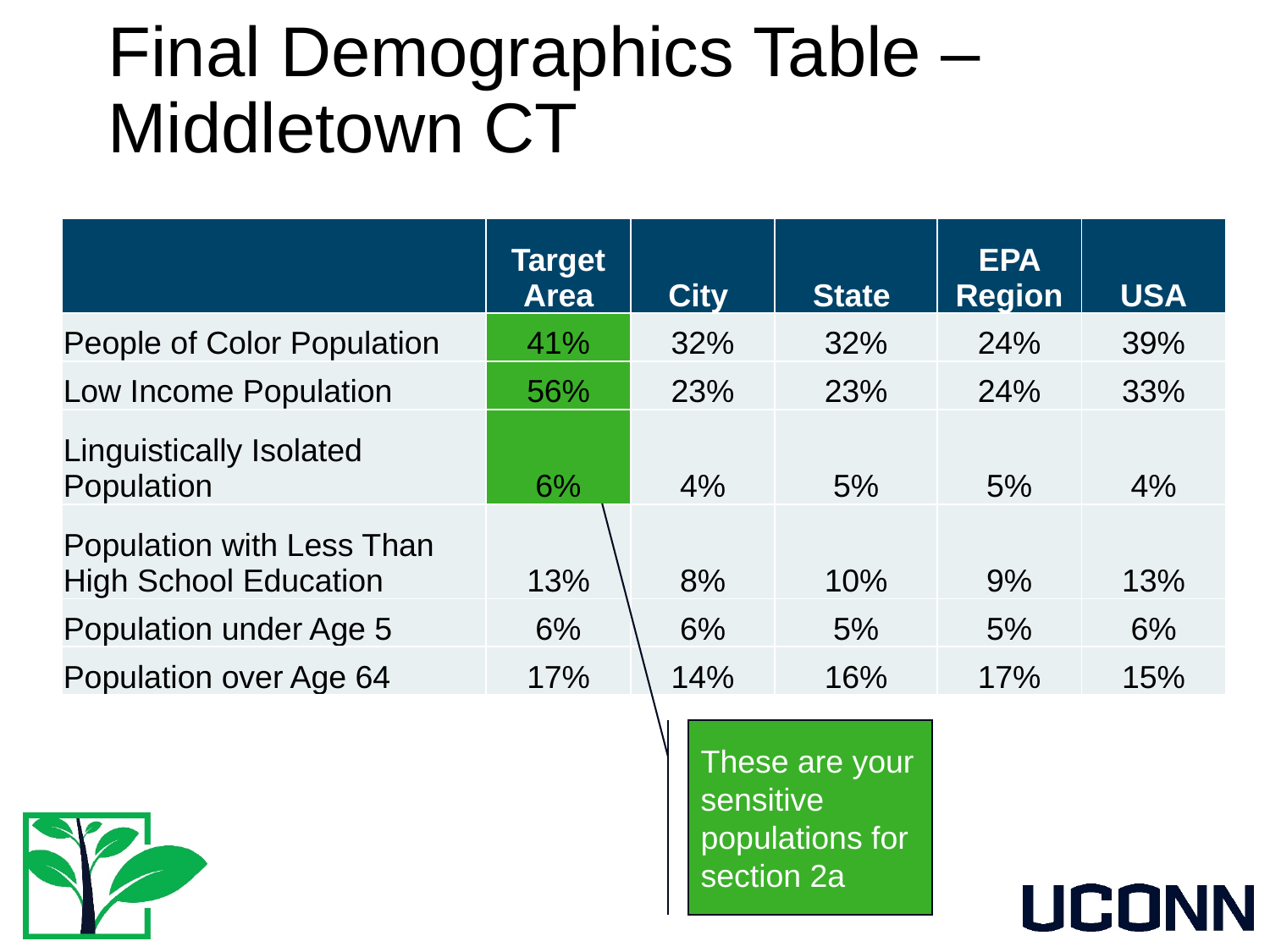

# Final Demographics Table – Middletown CT
|  | Target Area | City | State | EPA Region | USA |
| --- | --- | --- | --- | --- | --- |
| People of Color Population | 41% | 32% | 32% | 24% | 39% |
| Low Income Population | 56% | 23% | 23% | 24% | 33% |
| Linguistically Isolated Population | 6% | 4% | 5% | 5% | 4% |
| Population with Less Than High School Education | 13% | 8% | 10% | 9% | 13% |
| Population under Age 5 | 6% | 6% | 5% | 5% | 6% |
| Population over Age 64 | 17% | 14% | 16% | 17% | 15% |
These are your sensitive populations for section 2a